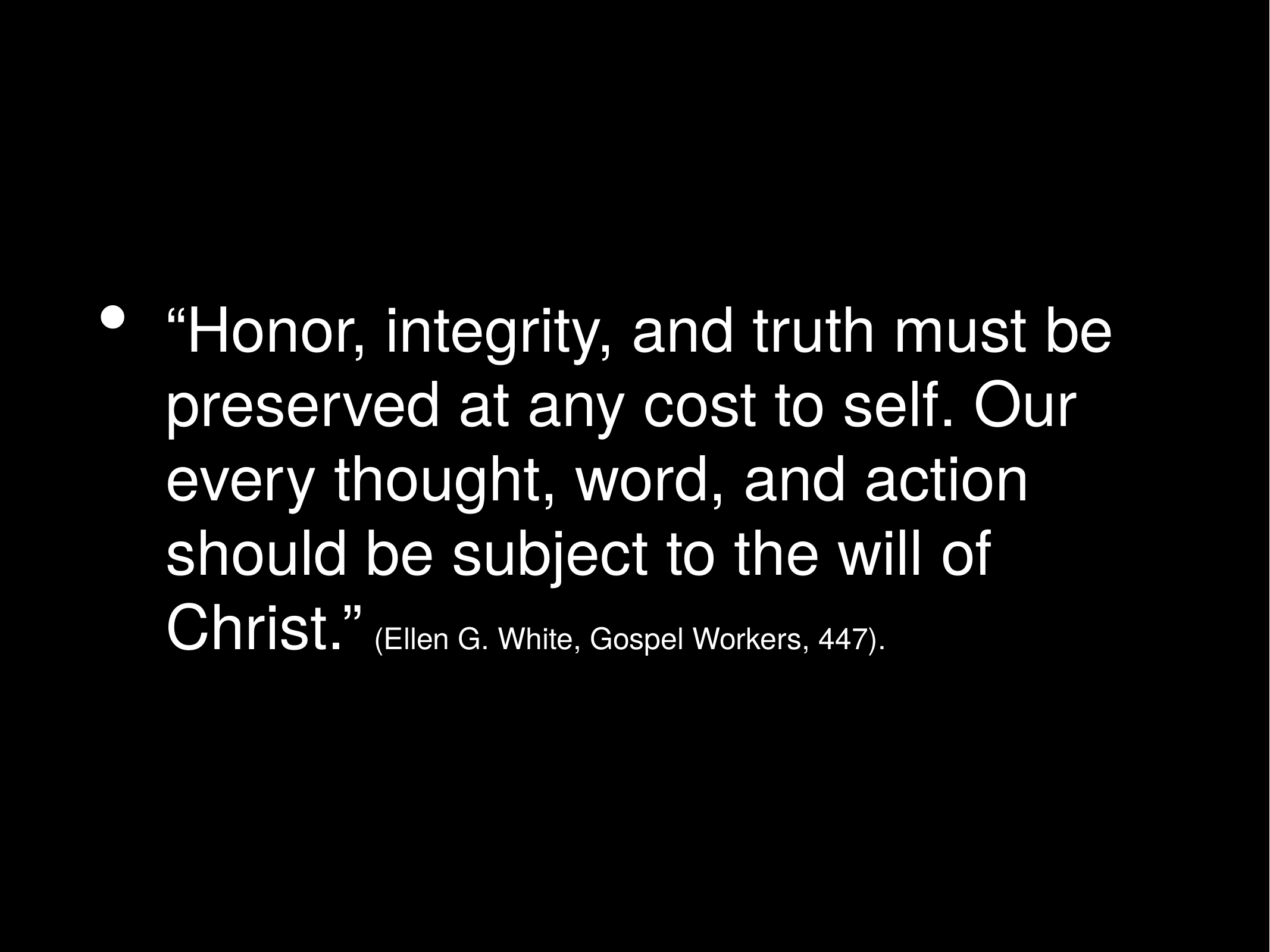

#
“Honor, integrity, and truth must be preserved at any cost to self. Our every thought, word, and action should be subject to the will of Christ.” (Ellen G. White, Gospel Workers, 447).